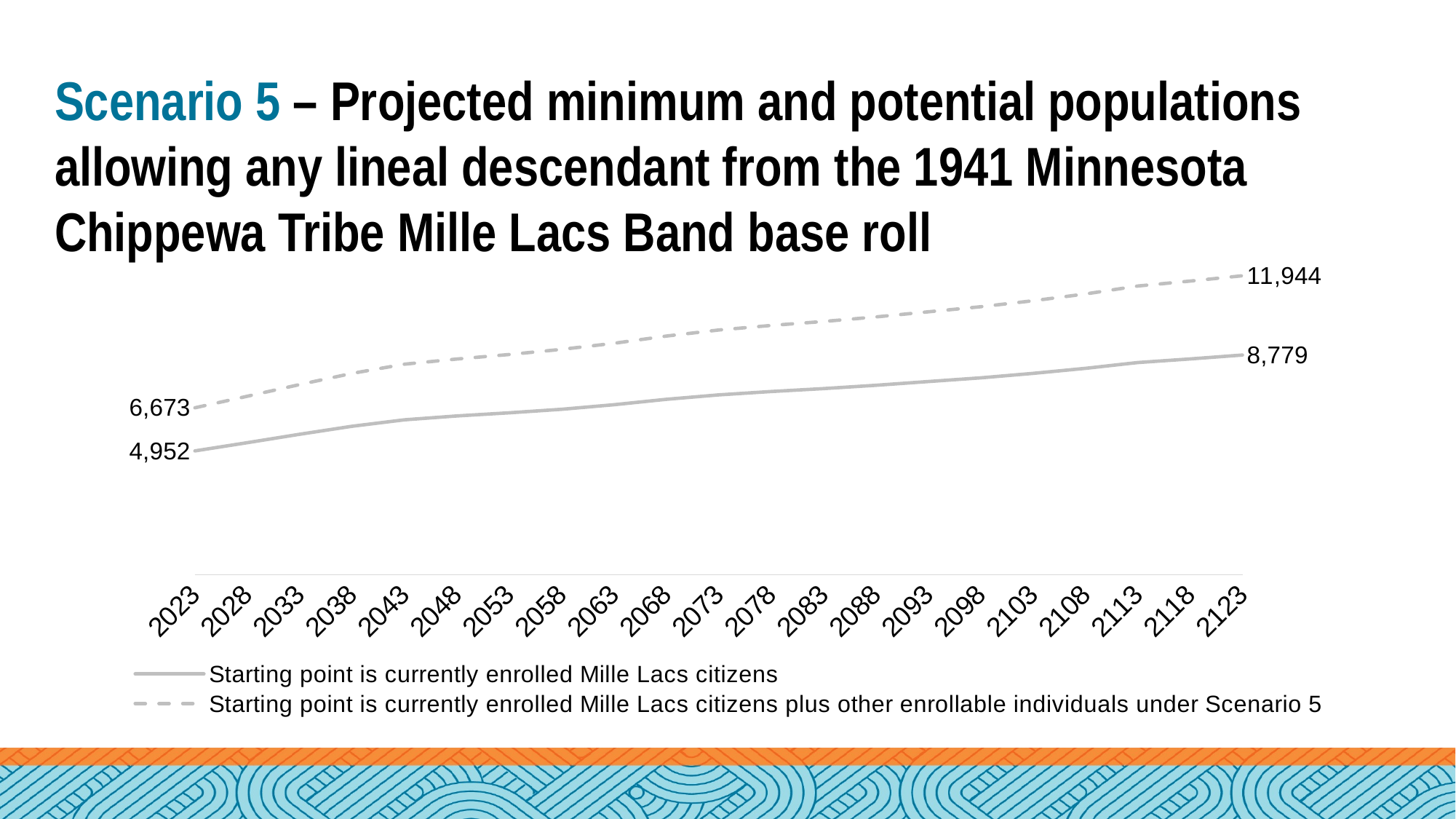

# Scenario 5 – Projected minimum and potential populations allowing any lineal descendant from the 1941 Minnesota Chippewa Tribe Mille Lacs Band base roll

### Chart

| Category | Starting point is currently enrolled Mille Lacs citizens | Starting point is currently enrolled Mille Lacs citizens plus other enrollable individuals under Scenario 5 |
|---|---|---|
| 2023 | 4952.0 | 6672.6314 |
| 2028 | 5279.714813987008 | 7132.626796067698 |
| 2033 | 5616.129305531682 | 7599.974829712537 |
| 2038 | 5934.2596702895335 | 8046.501823234285 |
| 2043 | 6191.780537617722 | 8412.915126497584 |
| 2048 | 6346.377126567779 | 8619.900168608398 |
| 2053 | 6471.515583658223 | 8799.702074713958 |
| 2058 | 6612.549654303186 | 9005.768080774493 |
| 2063 | 6794.04638496914 | 9247.558162181584 |
| 2068 | 7010.900453912316 | 9535.934704604048 |
| 2073 | 7187.036348028883 | 9777.525552142046 |
| 2078 | 7322.499285889837 | 9960.206469421722 |
| 2083 | 7439.000852178507 | 10118.395440144646 |
| 2088 | 7570.307716693056 | 10299.780983395787 |
| 2093 | 7720.059575126141 | 10504.756017865046 |
| 2098 | 7867.247001253201 | 10706.143594266678 |
| 2103 | 8045.888892987545 | 10944.905735905144 |
| 2108 | 8247.324554816028 | 11216.274286566619 |
| 2113 | 8478.820576713415 | 11533.716097799082 |
| 2118 | 8623.462185386063 | 11731.683777212576 |
| 2123 | 8778.602713864144 | 11943.815264291883 |